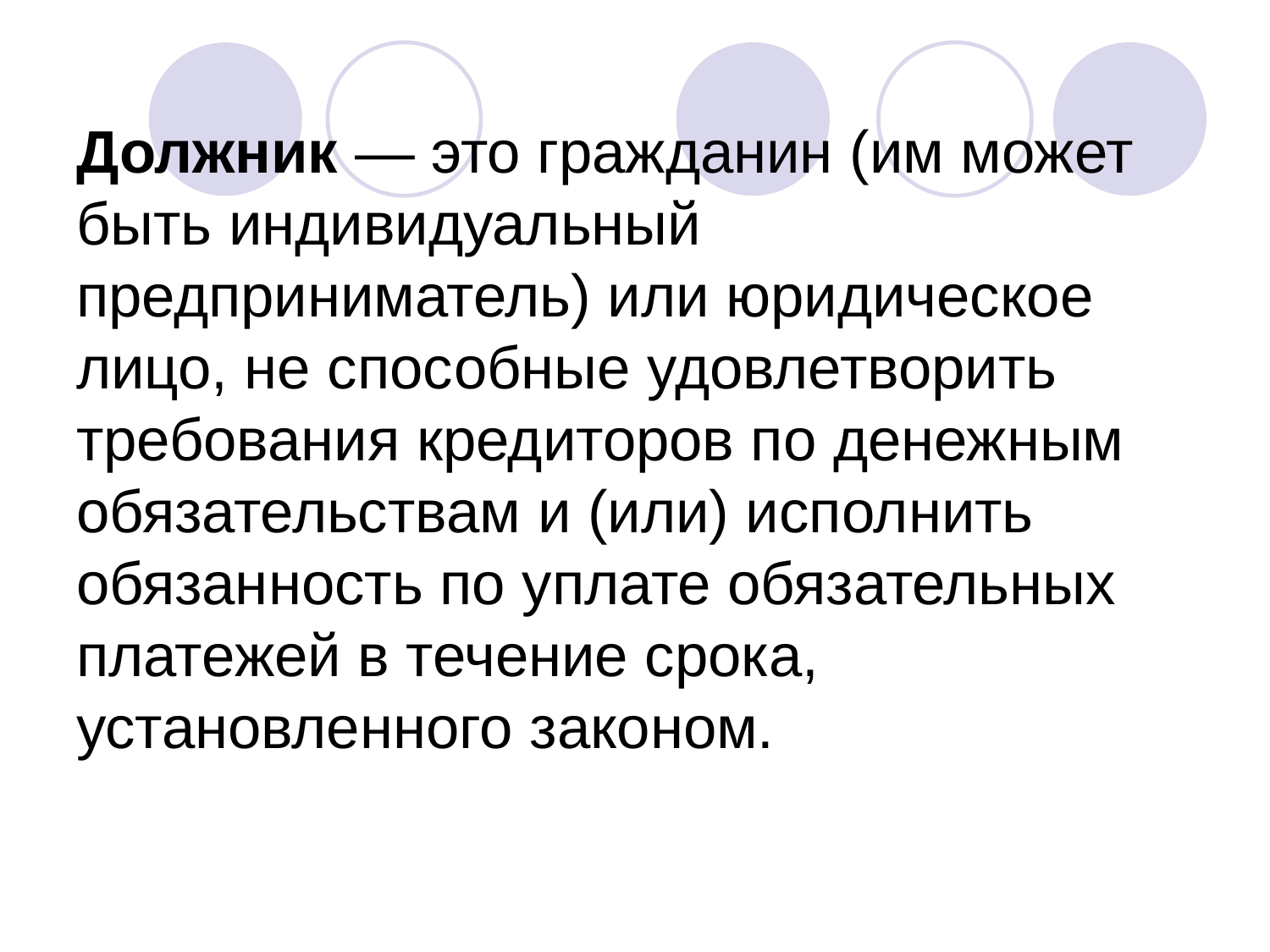

# Должник — это гражданин (им может быть индивидуальный предприниматель) или юридическое лицо, не способные удовлетворить требования кредиторов по денежным обязательствам и (или) исполнить обязанность по уплате обязательных платежей в течение срока, установленного законом.